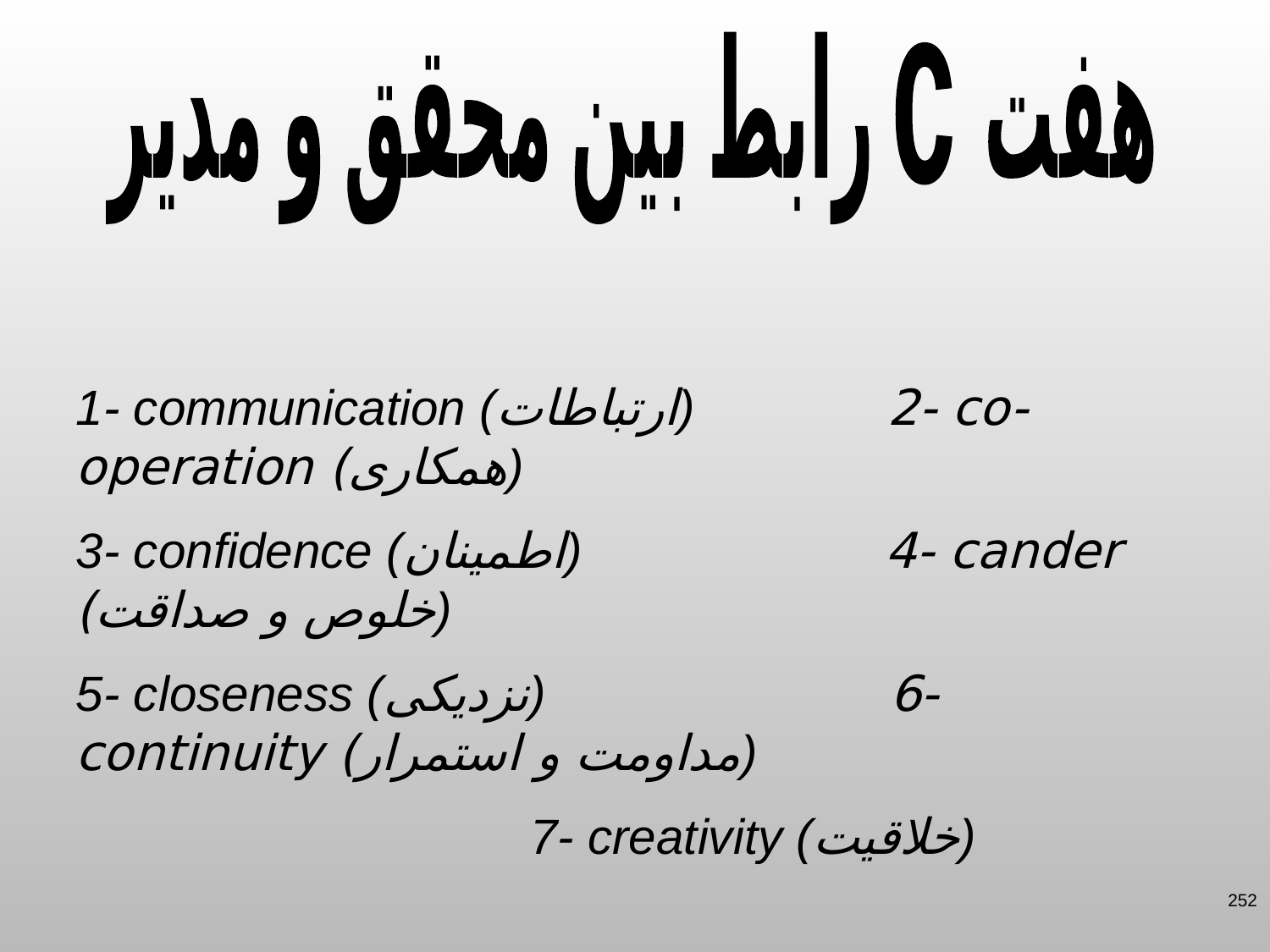

هفت      رابط بین محقق و مدیر
c
1- communication (ارتباطات)              2- co-operation (همکاری)
3- confidence (اطمینان)                      4- cander (خلوص و صداقت)
5- closeness (نزدیکی)                         6- continuity (مداومت و استمرار)
                                 7- creativity (خلاقیت)
252